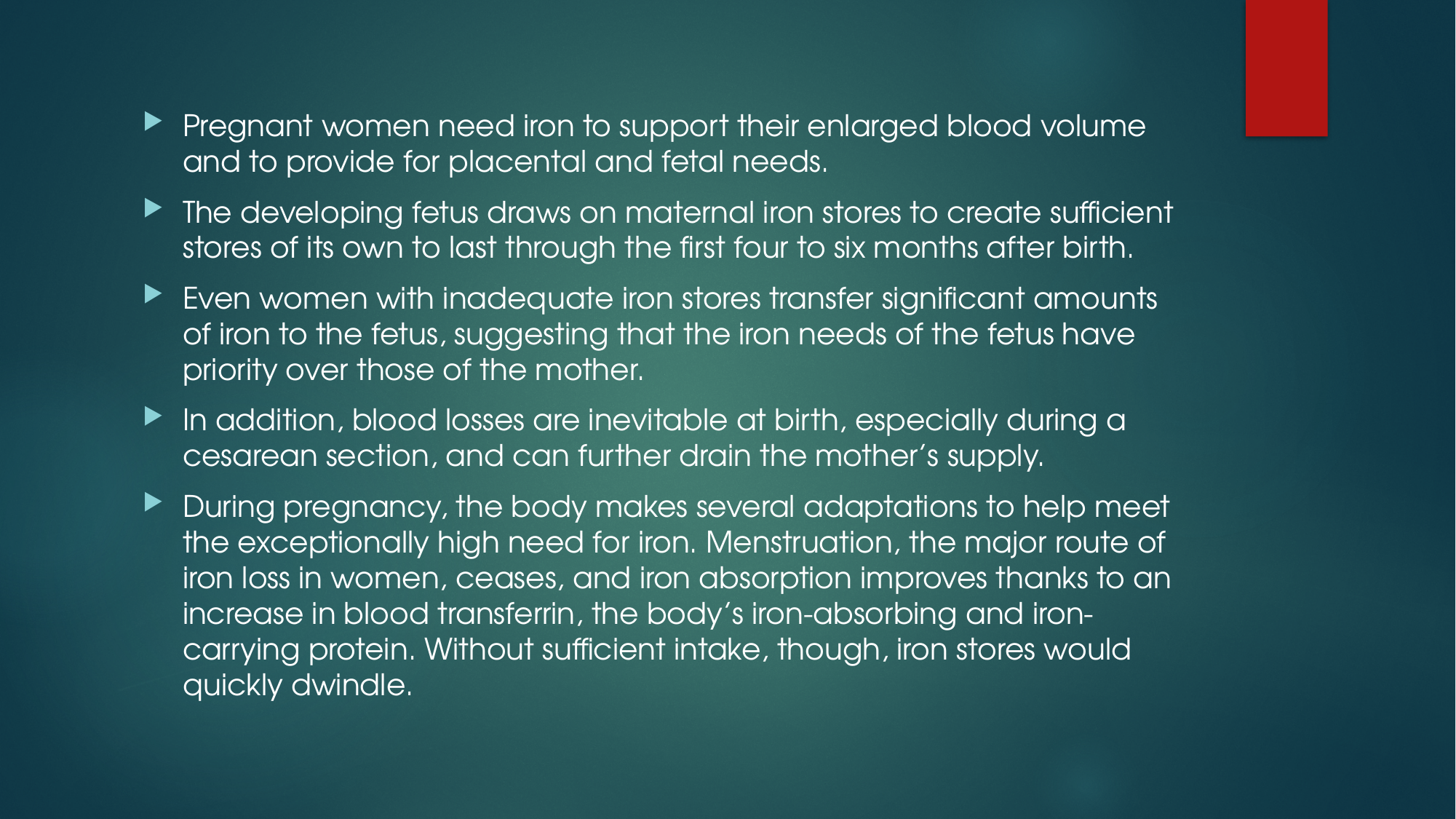

Pregnant women need iron to support their enlarged blood volume and to provide for placental and fetal needs.
The developing fetus draws on maternal iron stores to create sufficient stores of its own to last through the first four to six months after birth.
Even women with inadequate iron stores transfer significant amounts of iron to the fetus, suggesting that the iron needs of the fetus have priority over those of the mother.
In addition, blood losses are inevitable at birth, especially during a cesarean section, and can further drain the mother’s supply.
During pregnancy, the body makes several adaptations to help meet the exceptionally high need for iron. Menstruation, the major route of iron loss in women, ceases, and iron absorption improves thanks to an increase in blood transferrin, the body’s iron-absorbing and iron-carrying protein. Without sufficient intake, though, iron stores would quickly dwindle.